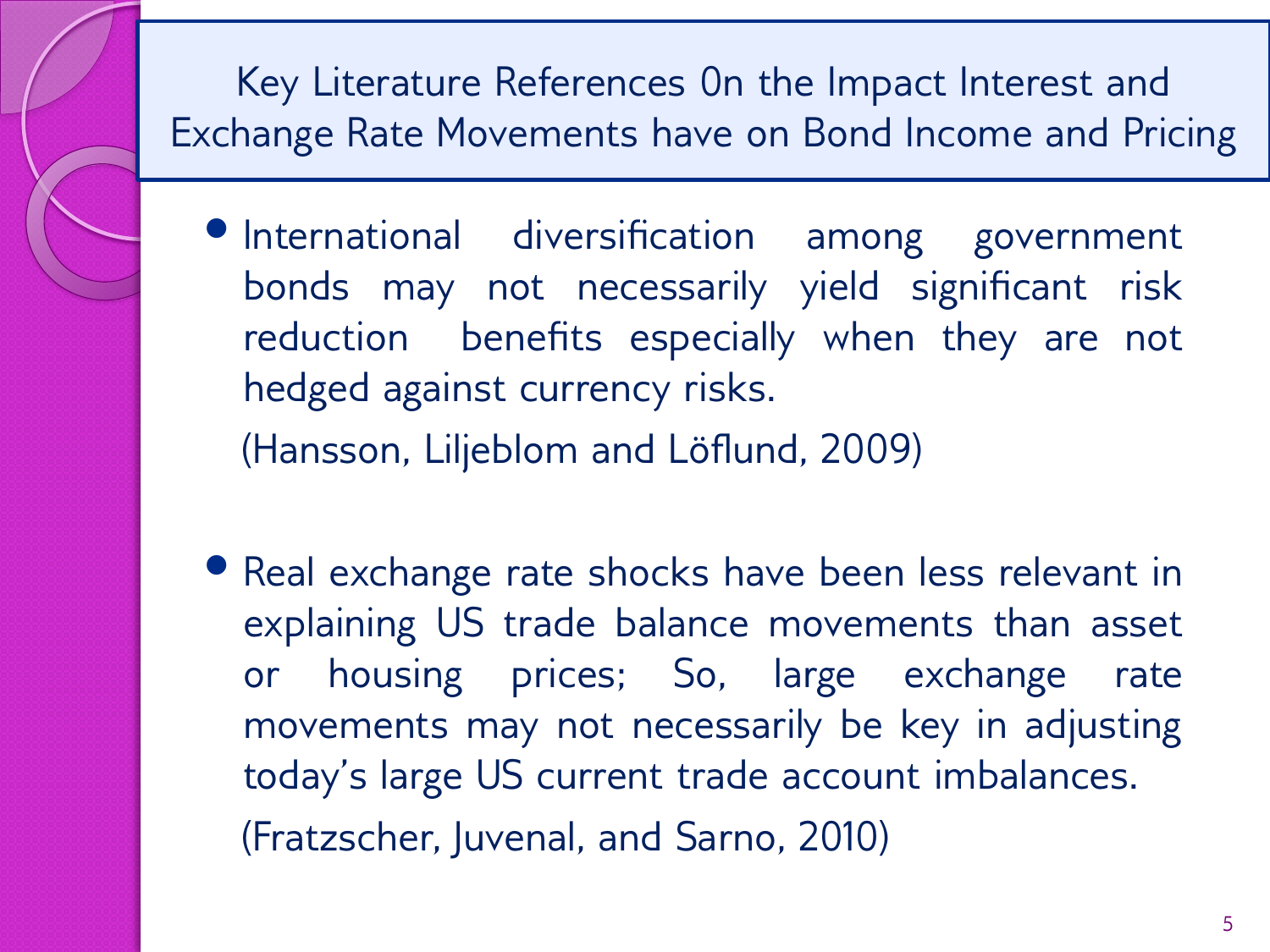

# Key Literature References 0n the Impact Interest and Exchange Rate Movements have on Bond Income and Pricing
International diversification among government bonds may not necessarily yield significant risk reduction  benefits especially when they are not hedged against currency risks.
   (Hansson, Liljeblom and Löflund, 2009)

Real exchange rate shocks have been less relevant in explaining US trade balance movements than asset or housing prices; So, large exchange rate movements may not necessarily be key in adjusting today’s large US current trade account imbalances.
   (Fratzscher, Juvenal, and Sarno, 2010)
5